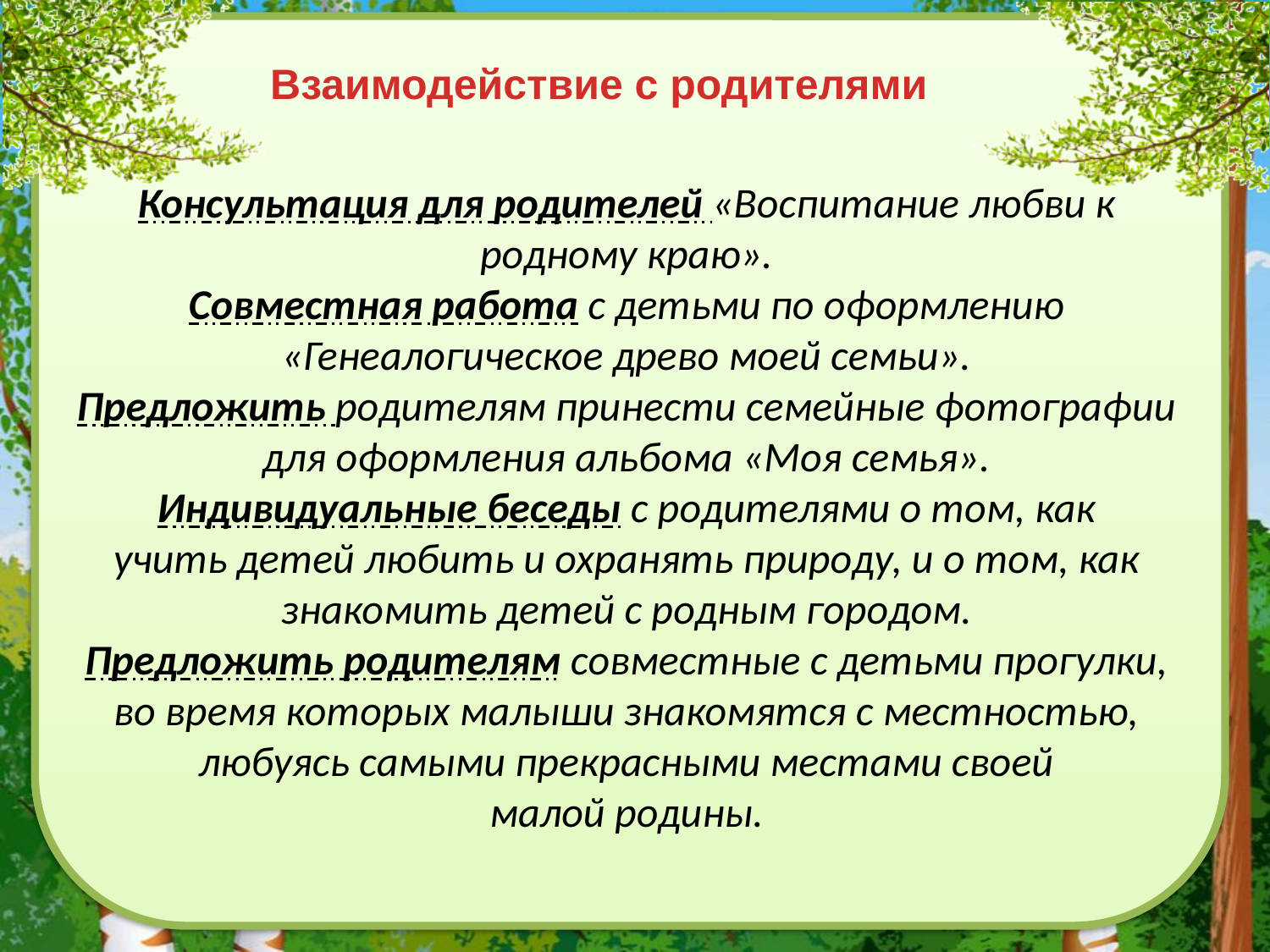

Взаимодействие с родителями
# Консультация для родителей «Воспитание любви к родному краю». Совместная работа с детьми по оформлению «Генеалогическое древо моей семьи». Предложить родителям принести семейные фотографии для оформления альбома «Моя семья». Индивидуальные беседы с родителями о том, как учить детей любить и охранять природу, и о том, как знакомить детей с родным городом. Предложить родителям совместные с детьми прогулки, во время которых малыши знакомятся с местностью, любуясь самыми прекрасными местами своей малой родины.